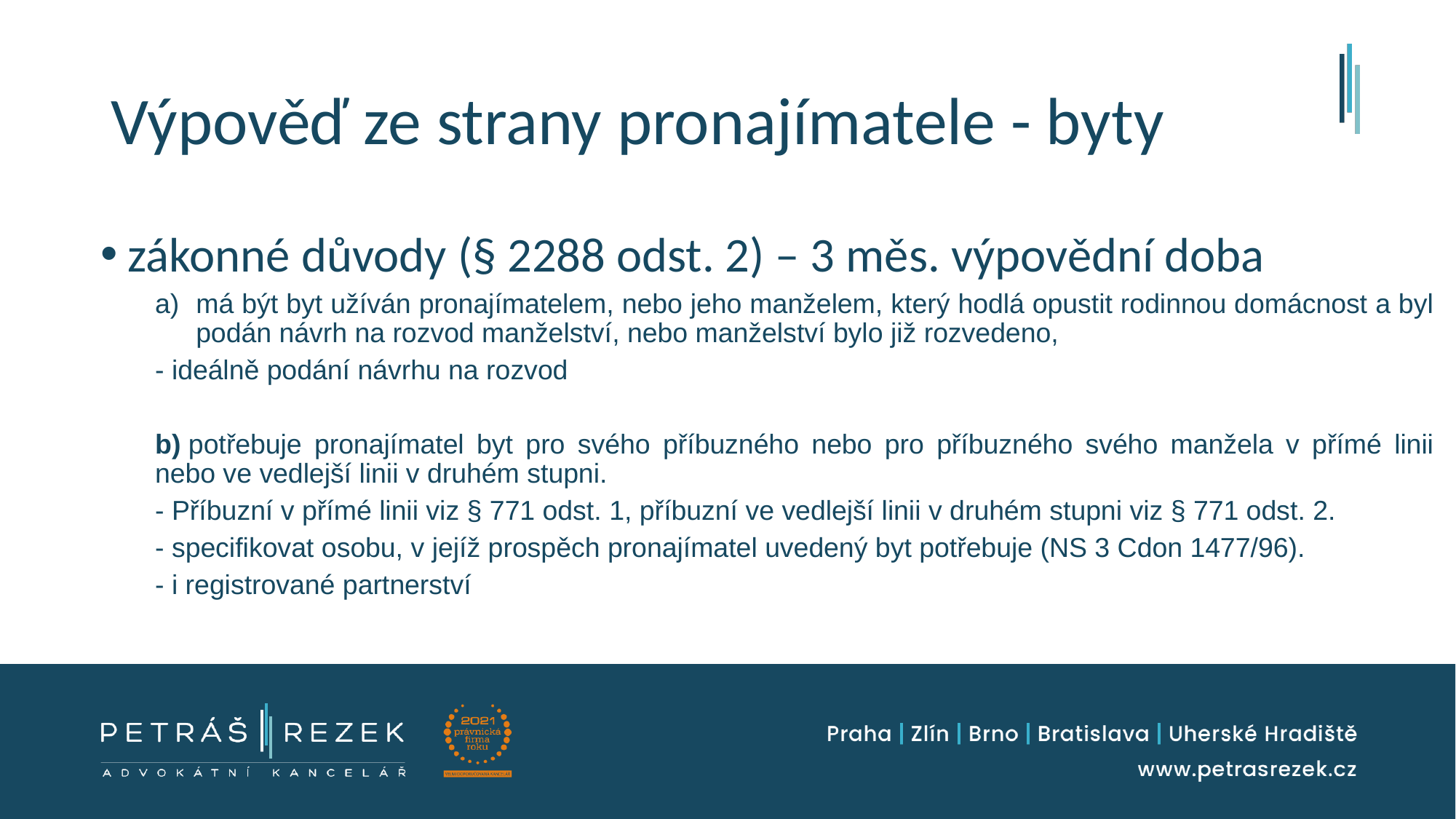

# Výpověď ze strany pronajímatele - byty
zákonné důvody (§ 2288 odst. 2) – 3 měs. výpovědní doba
má být byt užíván pronajímatelem, nebo jeho manželem, který hodlá opustit rodinnou domácnost a byl podán návrh na rozvod manželství, nebo manželství bylo již rozvedeno,
- ideálně podání návrhu na rozvod

b) potřebuje pronajímatel byt pro svého příbuzného nebo pro příbuzného svého manžela v přímé linii nebo ve vedlejší linii v druhém stupni.
- Příbuzní v přímé linii viz § 771 odst. 1, příbuzní ve vedlejší linii v druhém stupni viz § 771 odst. 2.
- specifikovat osobu, v jejíž prospěch pronajímatel uvedený byt potřebuje (NS 3 Cdon 1477/96).
- i registrované partnerství